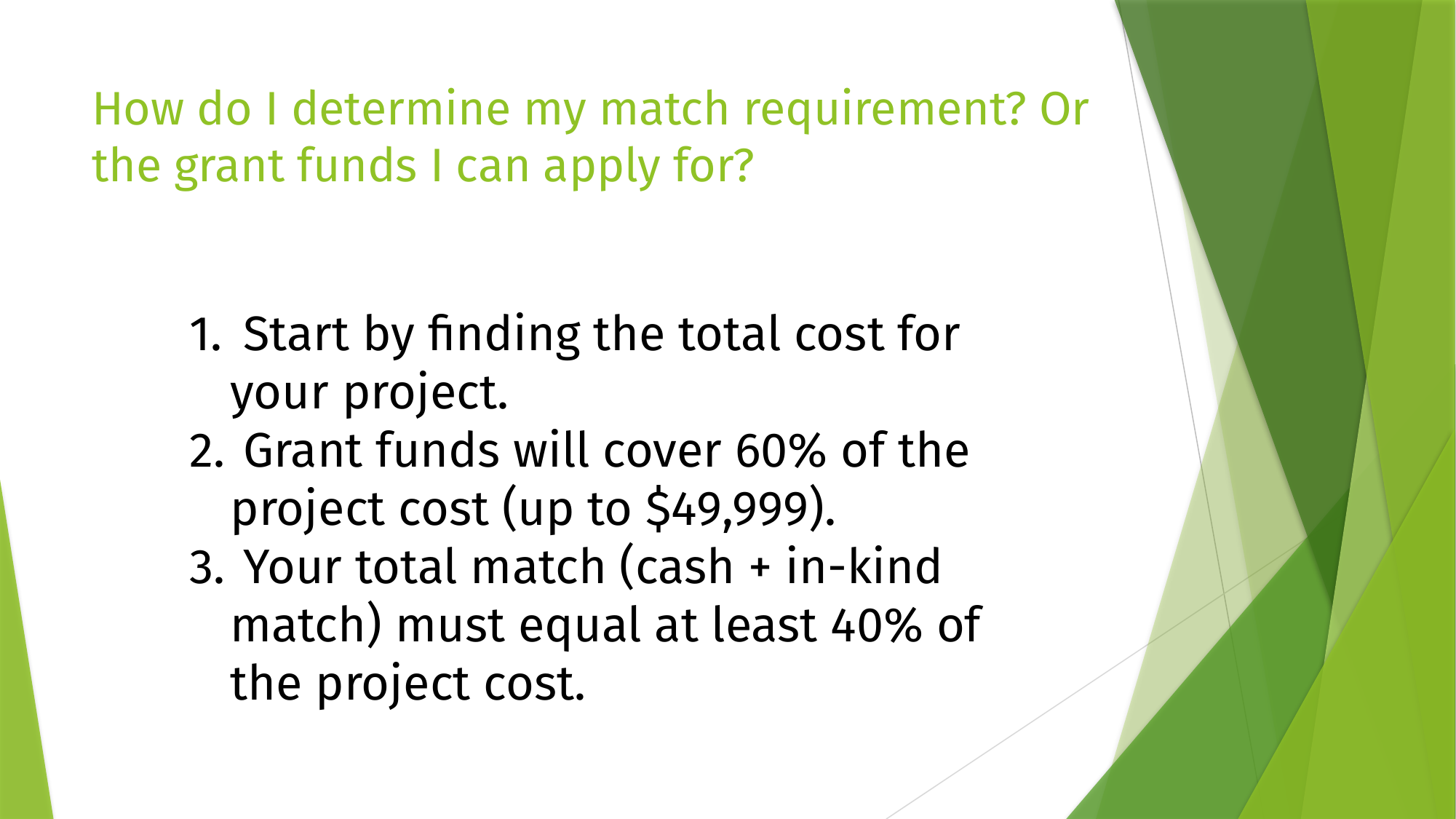

# How do I determine my match requirement? Or the grant funds I can apply for?
 Start by finding the total cost for your project.
 Grant funds will cover 60% of the project cost (up to $49,999).
 Your total match (cash + in-kind match) must equal at least 40% of the project cost.